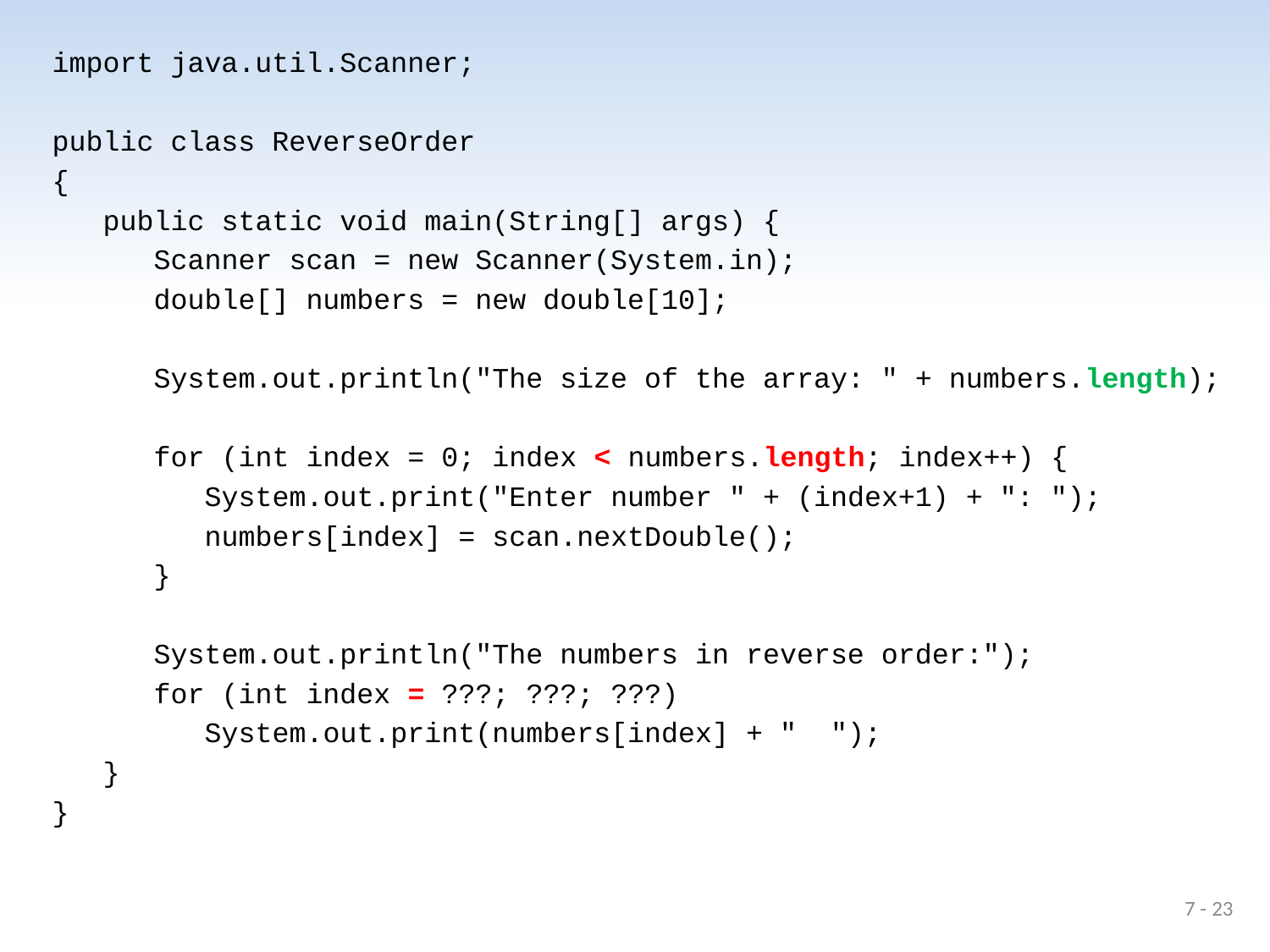

import java.util.Scanner;

public class ReverseOrder
{
   public static void main(String[] args) {
      Scanner scan = new Scanner(System.in);
      double[] numbers = new double[10];

      System.out.println("The size of the array: " + numbers.length);

      for (int index = 0; index < numbers.length; index++) {
         System.out.print("Enter number " + (index+1) + ": ");
         numbers[index] = scan.nextDouble();
      }

      System.out.println("The numbers in reverse order:");
      for (int index = ???; ???; ???)
         System.out.print(numbers[index] + "  ");
   }
}
7 - 23